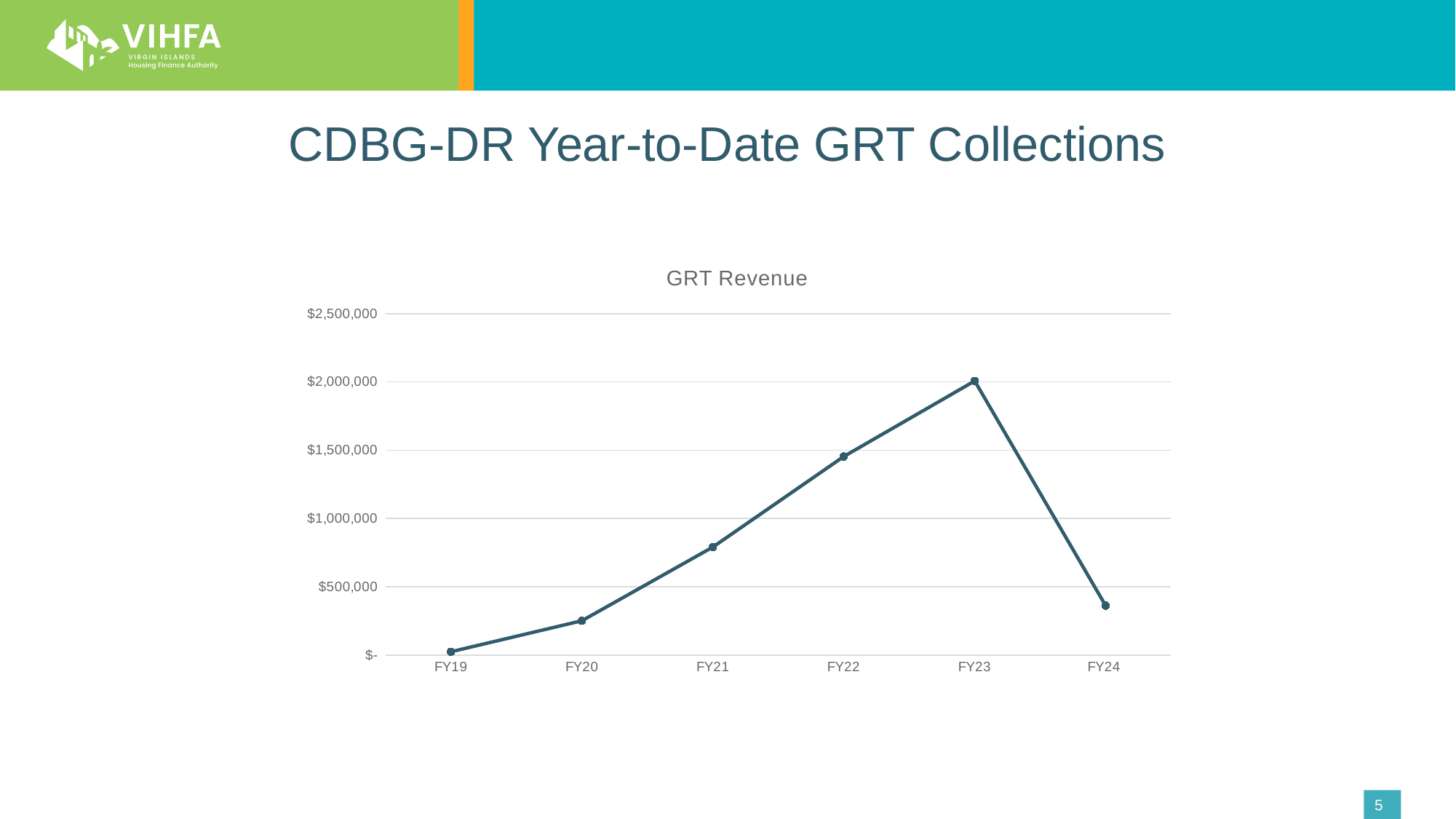

# CDBG-DR Year-to-Date GRT Collections

### Chart

| Category |
|---|

### Chart:

| Category | GRT Revenue |
|---|---|
| FY19 | 24427.0 |
| FY20 | 251273.0 |
| FY21 | 790605.0 |
| FY22 | 1453728.0 |
| FY23 | 2006863.0299999996 |
| FY24  | 362177.0 |
5